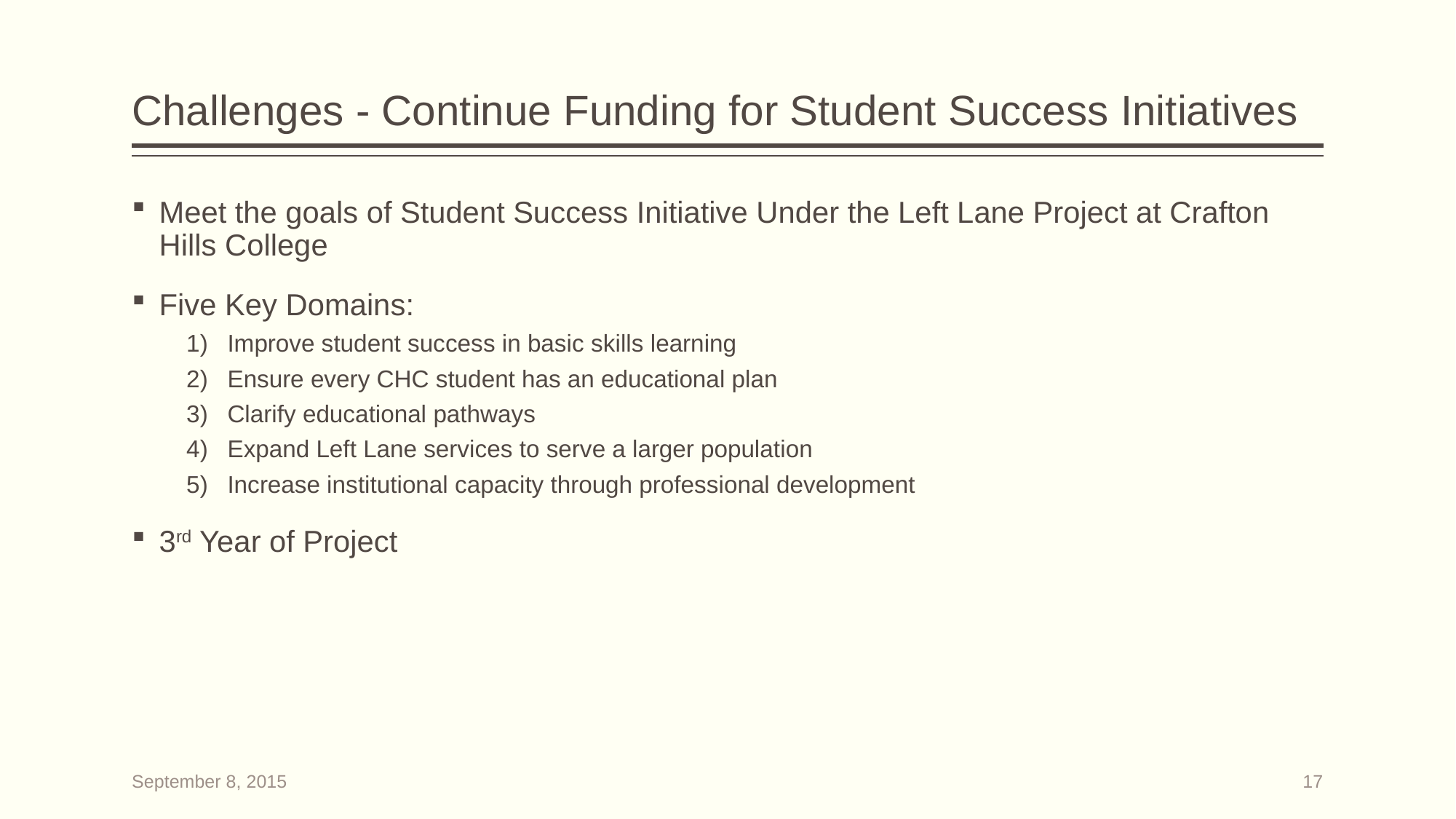

# Challenges - Continue Funding for Student Success Initiatives
Meet the goals of Student Success Initiative Under the Left Lane Project at Crafton Hills College
Five Key Domains:
Improve student success in basic skills learning
Ensure every CHC student has an educational plan
Clarify educational pathways
Expand Left Lane services to serve a larger population
Increase institutional capacity through professional development
3rd Year of Project
September 8, 2015
17